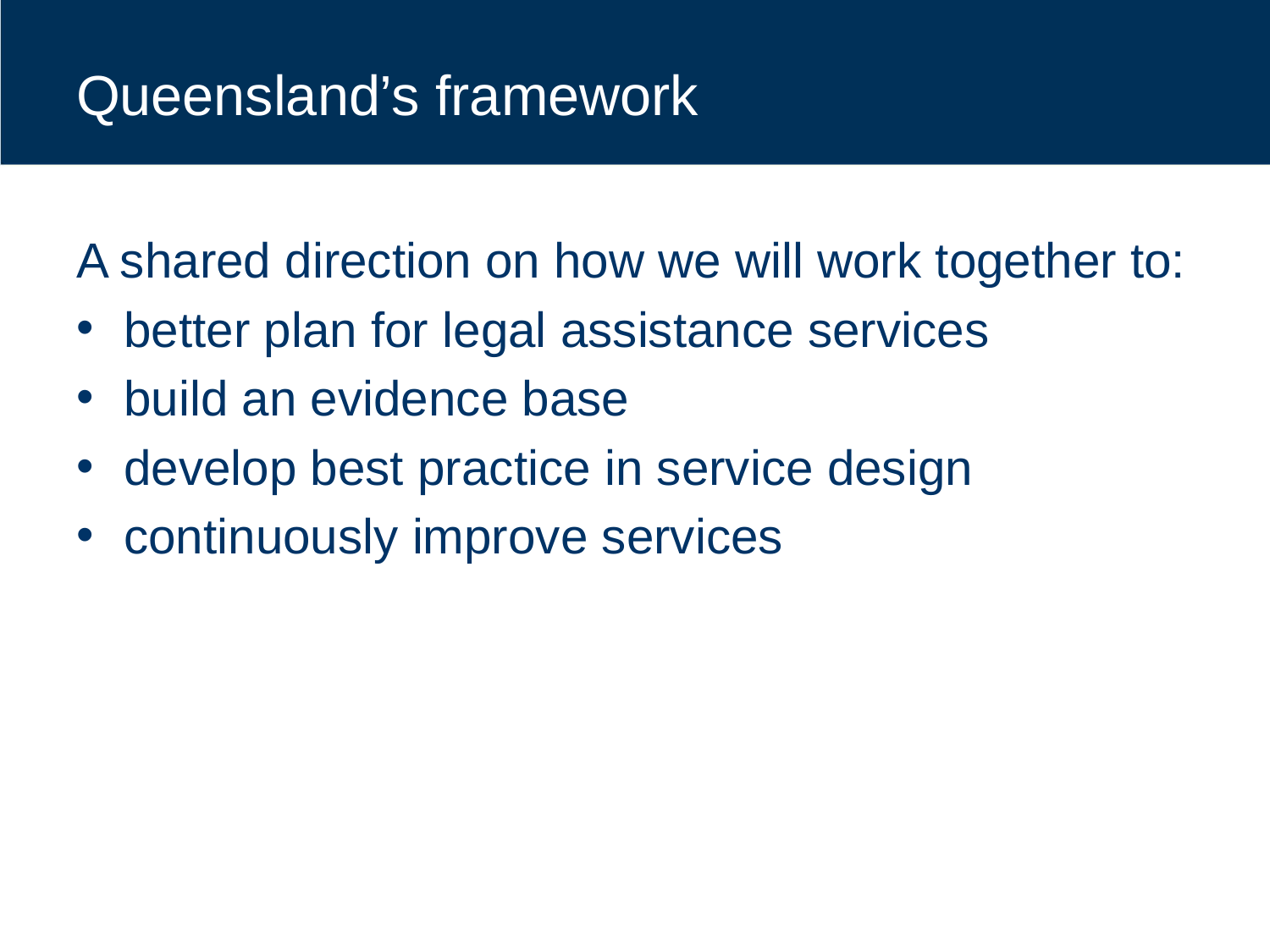

# Queensland’s framework
A shared direction on how we will work together to:
better plan for legal assistance services
build an evidence base
develop best practice in service design
continuously improve services